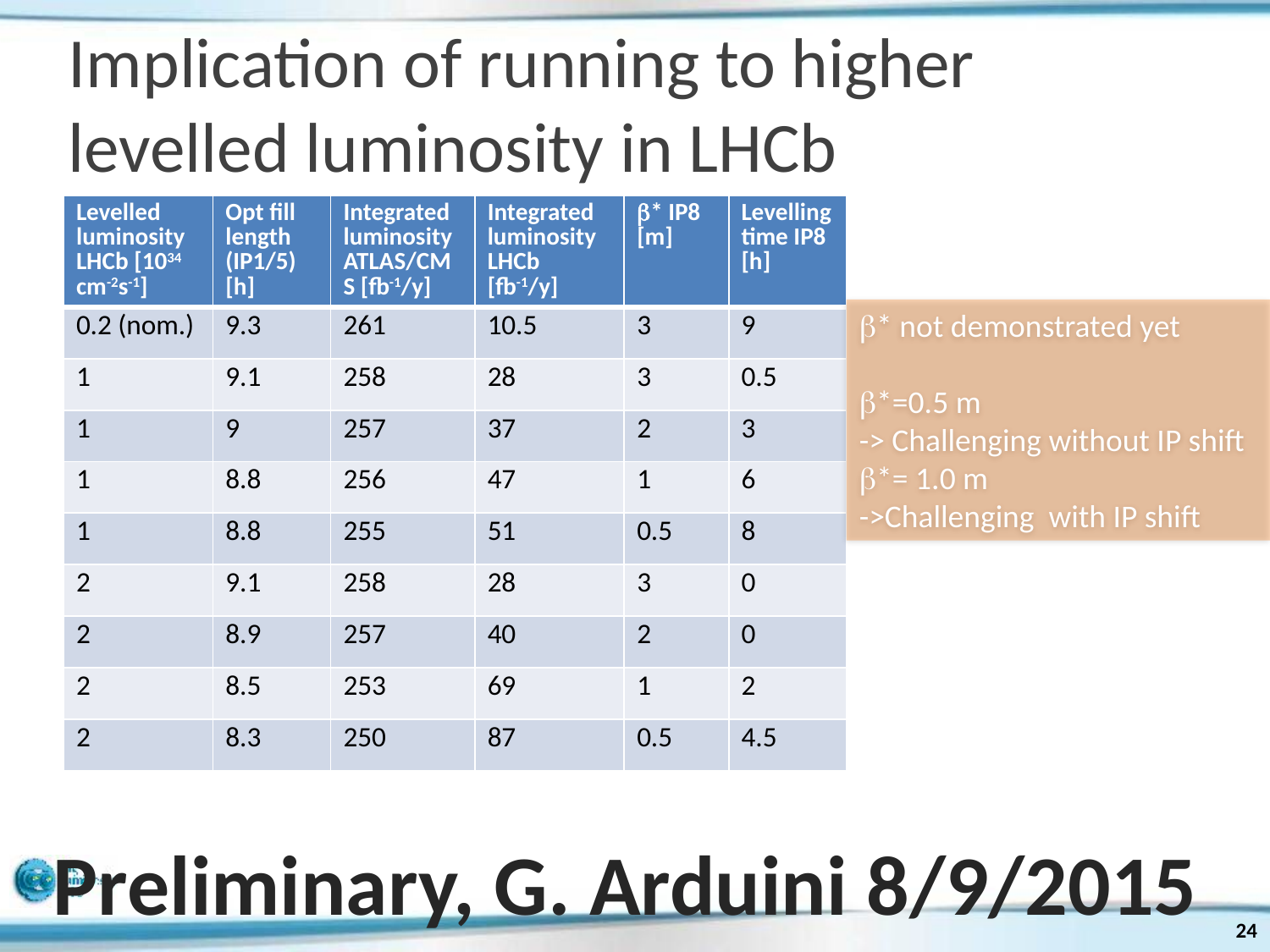

# Implication of running to higher levelled luminosity in LHCb
| Levelled luminosity LHCb [1034 cm-2s-1] | Opt fill length (IP1/5) [h] | Integrated luminosity ATLAS/CMS [fb-1/y] | Integrated luminosity LHCb [fb-1/y] | β\* IP8 [m] | Levelling time IP8 [h] |
| --- | --- | --- | --- | --- | --- |
| 0.2 (nom.) | 9.3 | 261 | 10.5 | 3 | 9 |
| 1 | 9.1 | 258 | 28 | 3 | 0.5 |
| 1 | 9 | 257 | 37 | 2 | 3 |
| 1 | 8.8 | 256 | 47 | 1 | 6 |
| 1 | 8.8 | 255 | 51 | 0.5 | 8 |
| 2 | 9.1 | 258 | 28 | 3 | 0 |
| 2 | 8.9 | 257 | 40 | 2 | 0 |
| 2 | 8.5 | 253 | 69 | 1 | 2 |
| 2 | 8.3 | 250 | 87 | 0.5 | 4.5 |
β* not demonstrated yet

β*=0.5 m
-> Challenging without IP shift
β*= 1.0 m
->Challenging  with IP shift
Preliminary, G. Arduini 8/9/2015
24